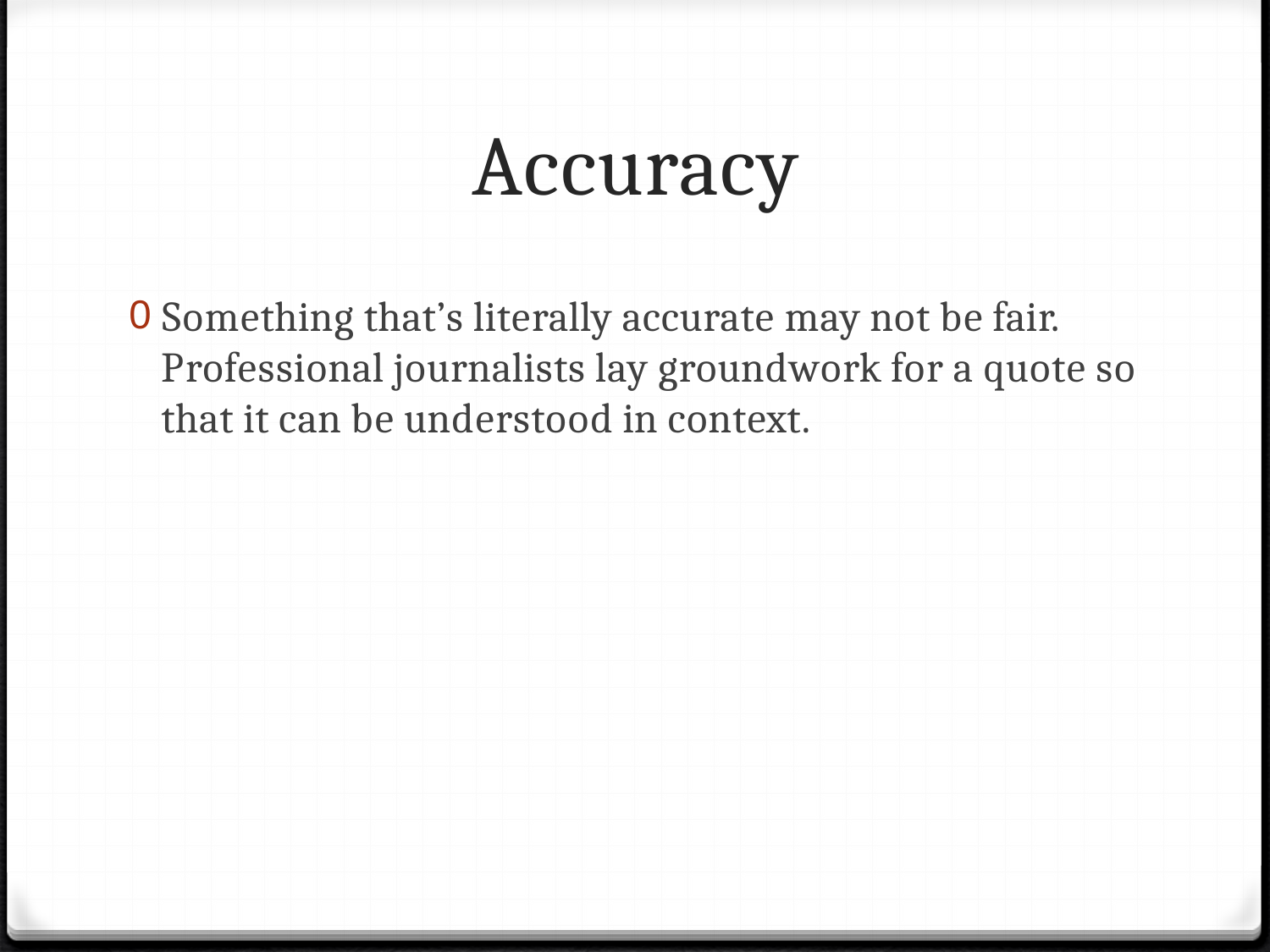

# Accuracy
Something that’s literally accurate may not be fair. Professional journalists lay groundwork for a quote so that it can be understood in context.